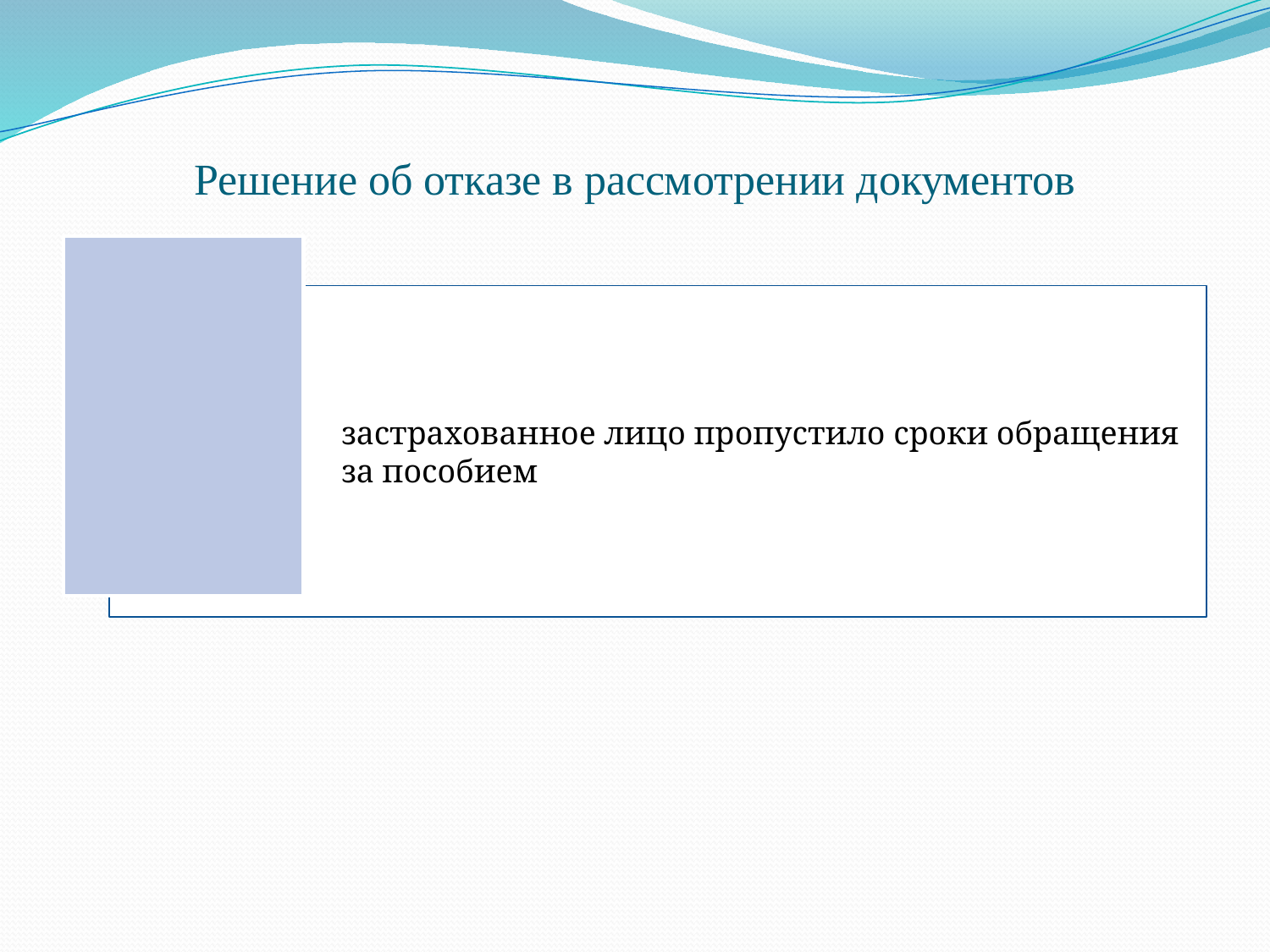

# Решение об отказе в рассмотрении документов
застрахованное лицо пропустило сроки обращения за пособием